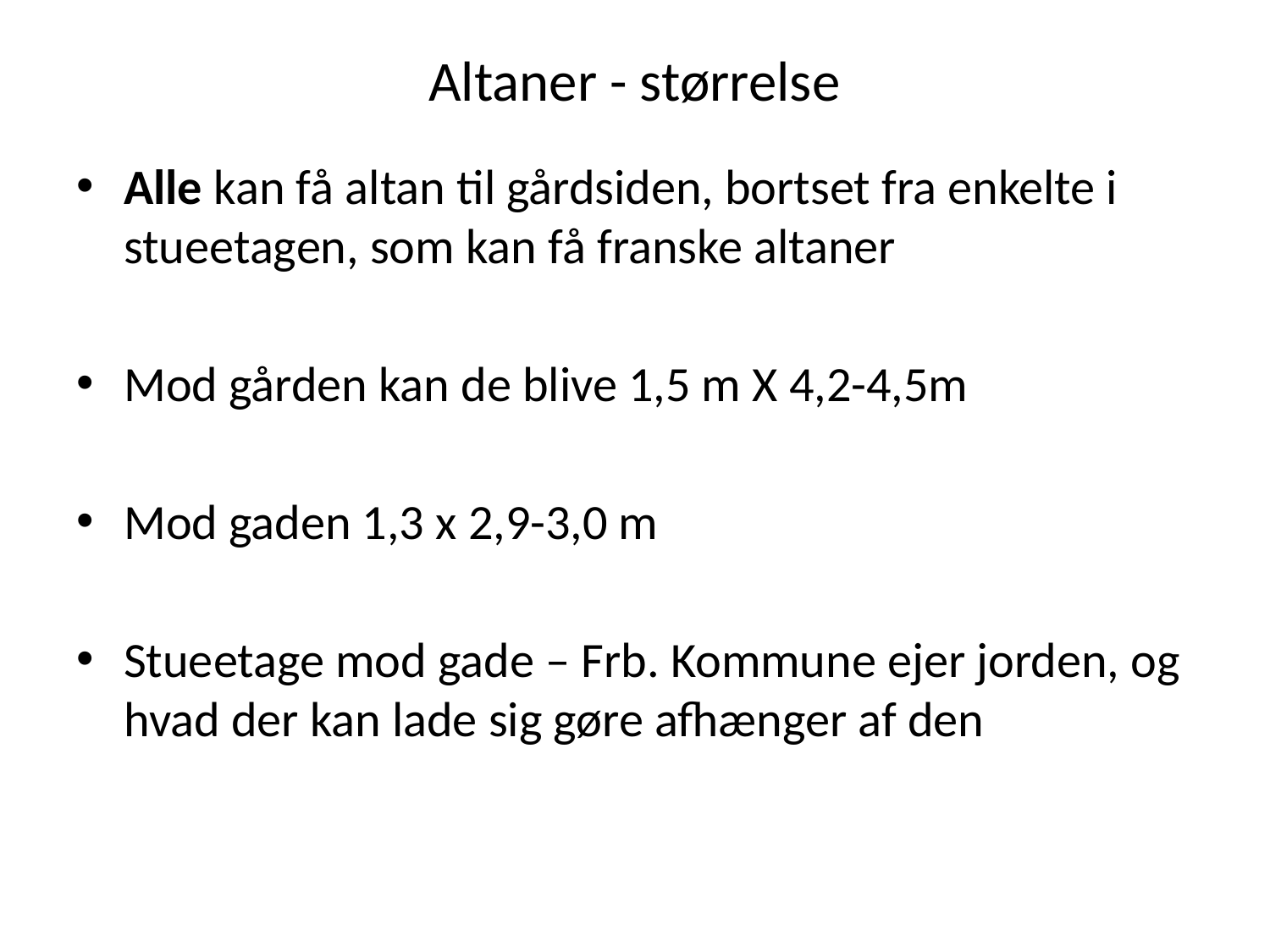

# Altaner - størrelse
Alle kan få altan til gårdsiden, bortset fra enkelte i stueetagen, som kan få franske altaner

Mod gården kan de blive 1,5 m X 4,2-4,5m

Mod gaden 1,3 x 2,9-3,0 m

Stueetage mod gade – Frb. Kommune ejer jorden, og hvad der kan lade sig gøre afhænger af den